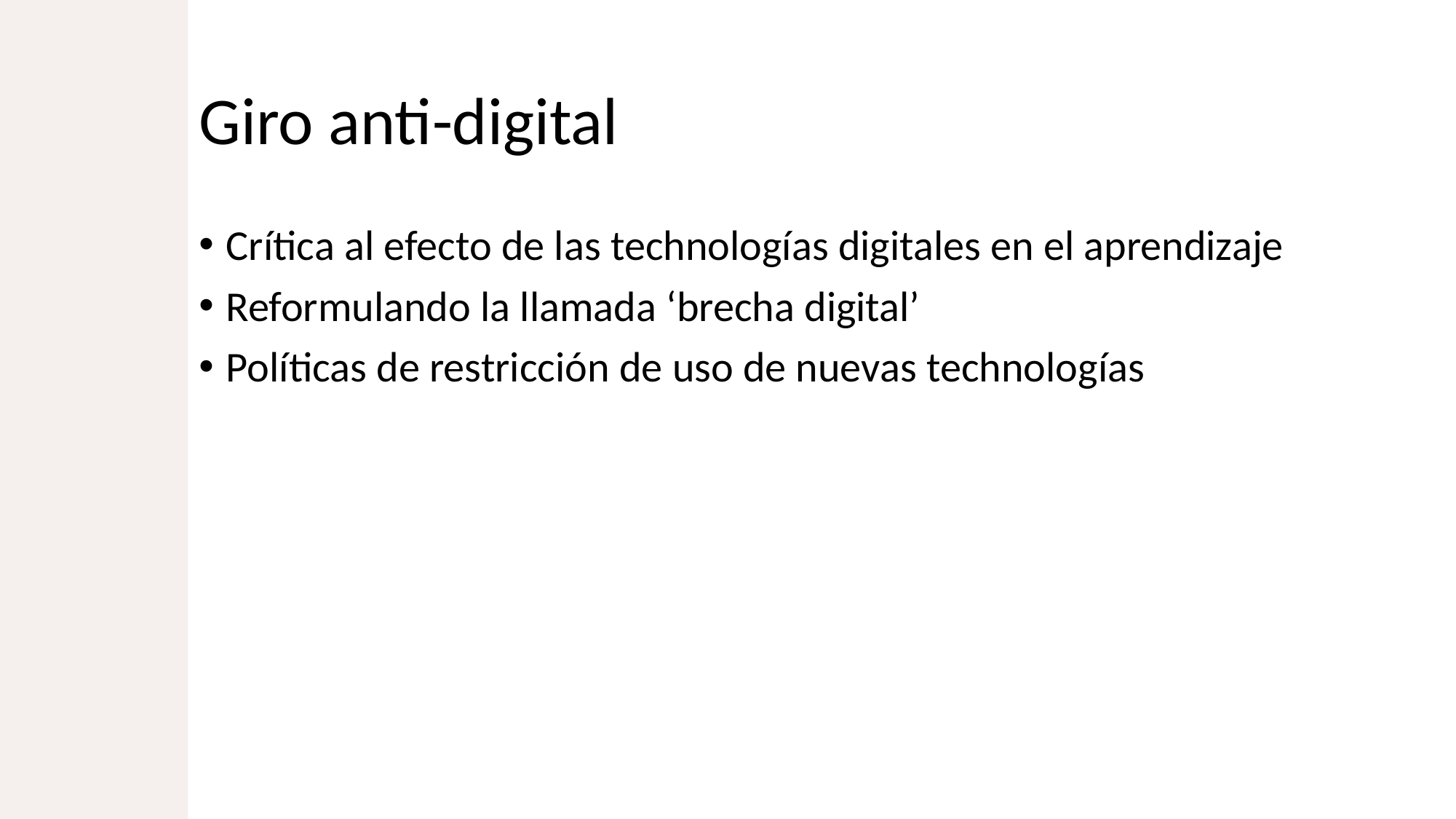

# Giro anti-digital
Crítica al efecto de las technologías digitales en el aprendizaje
Reformulando la llamada ‘brecha digital’
Políticas de restricción de uso de nuevas technologías